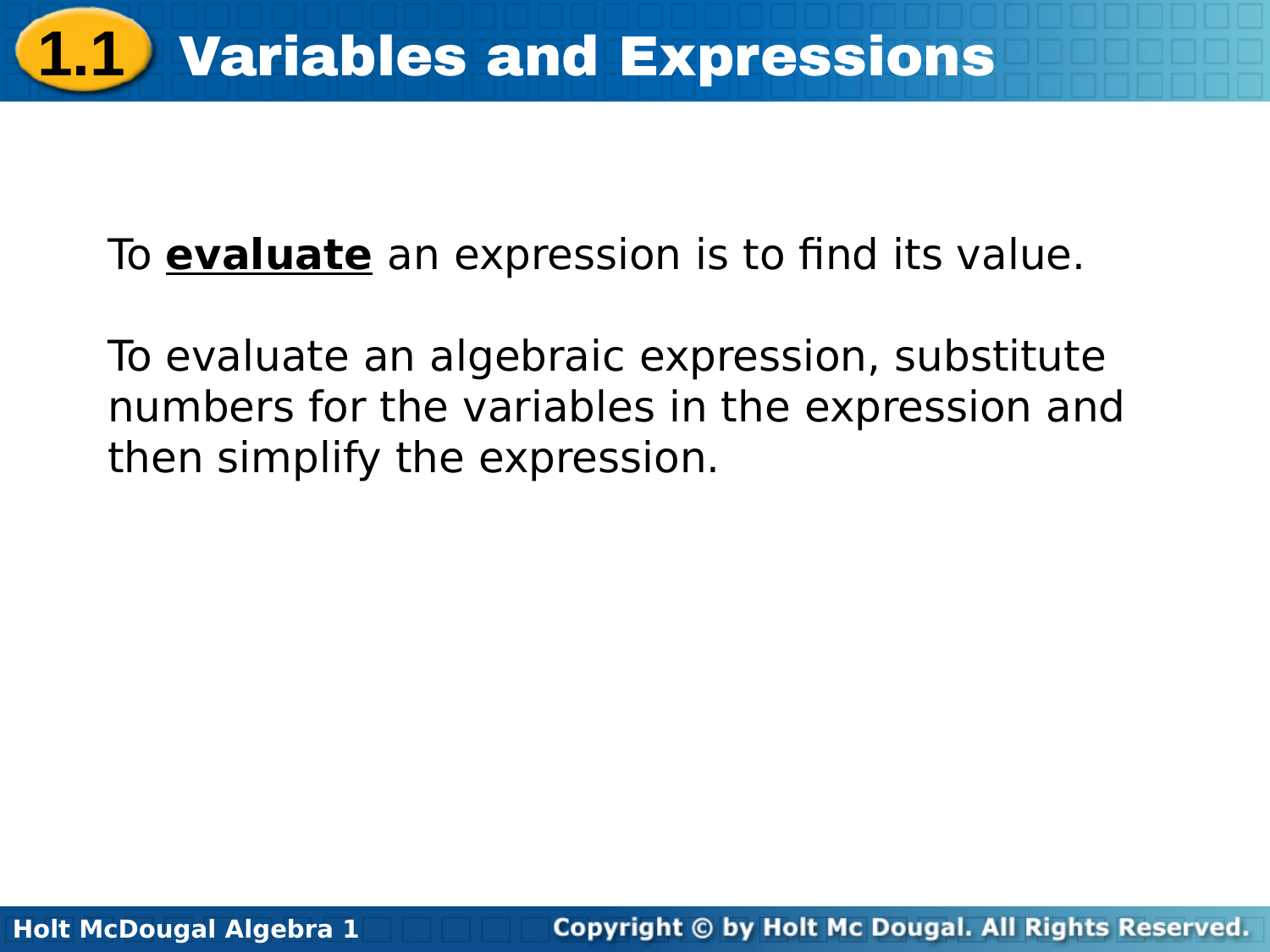

1.1

To evaluate an expression is to find its value.

To evaluate an algebraic expression, substitute
numbers for the variables in the expression and
then simplify the expression.